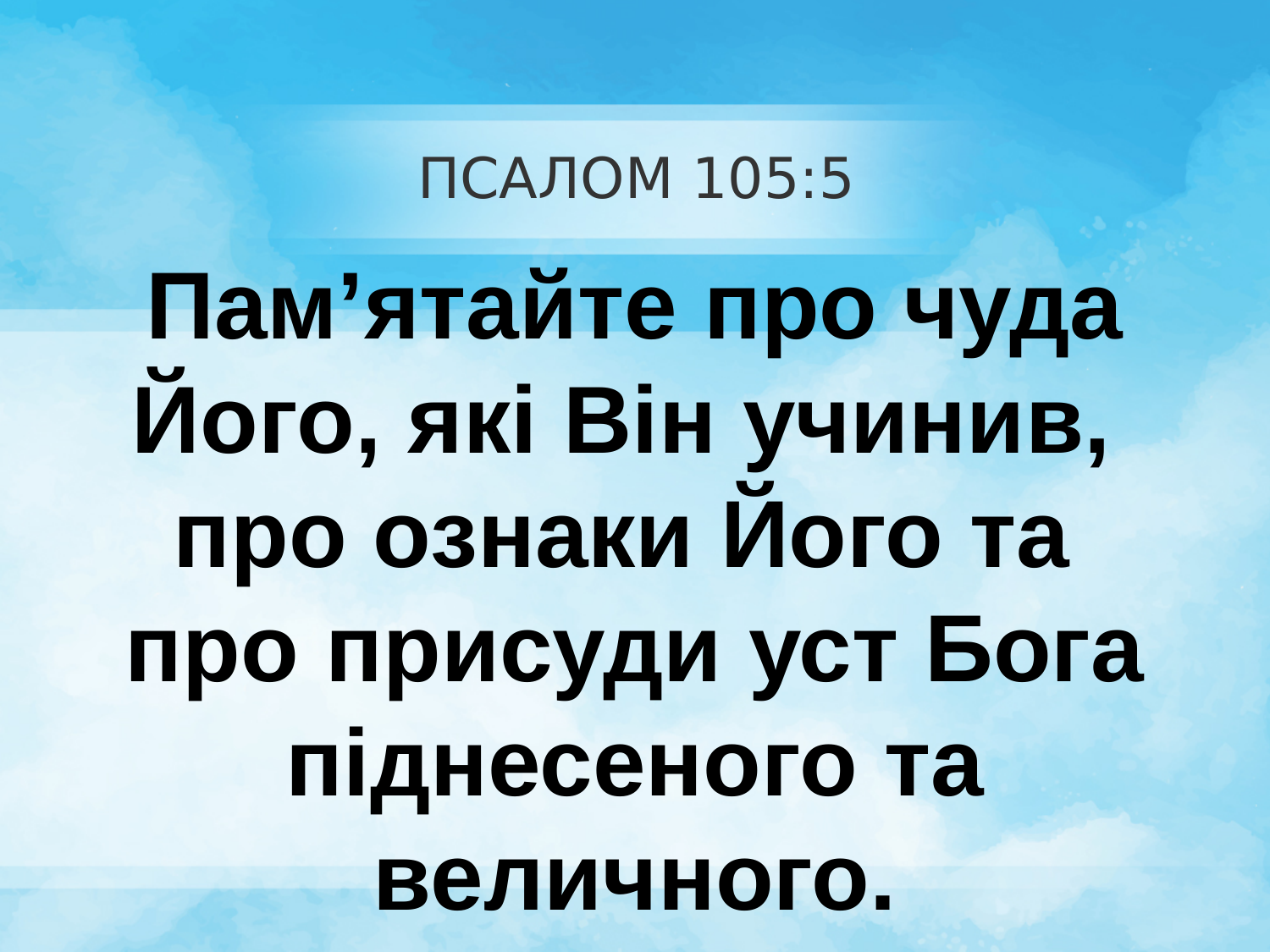

# ПСАЛОМ 105:5

Пам’ятайте про чуда Його, які Він учинив,
про ознаки Його та
про присуди уст Бога піднесеного та величного.